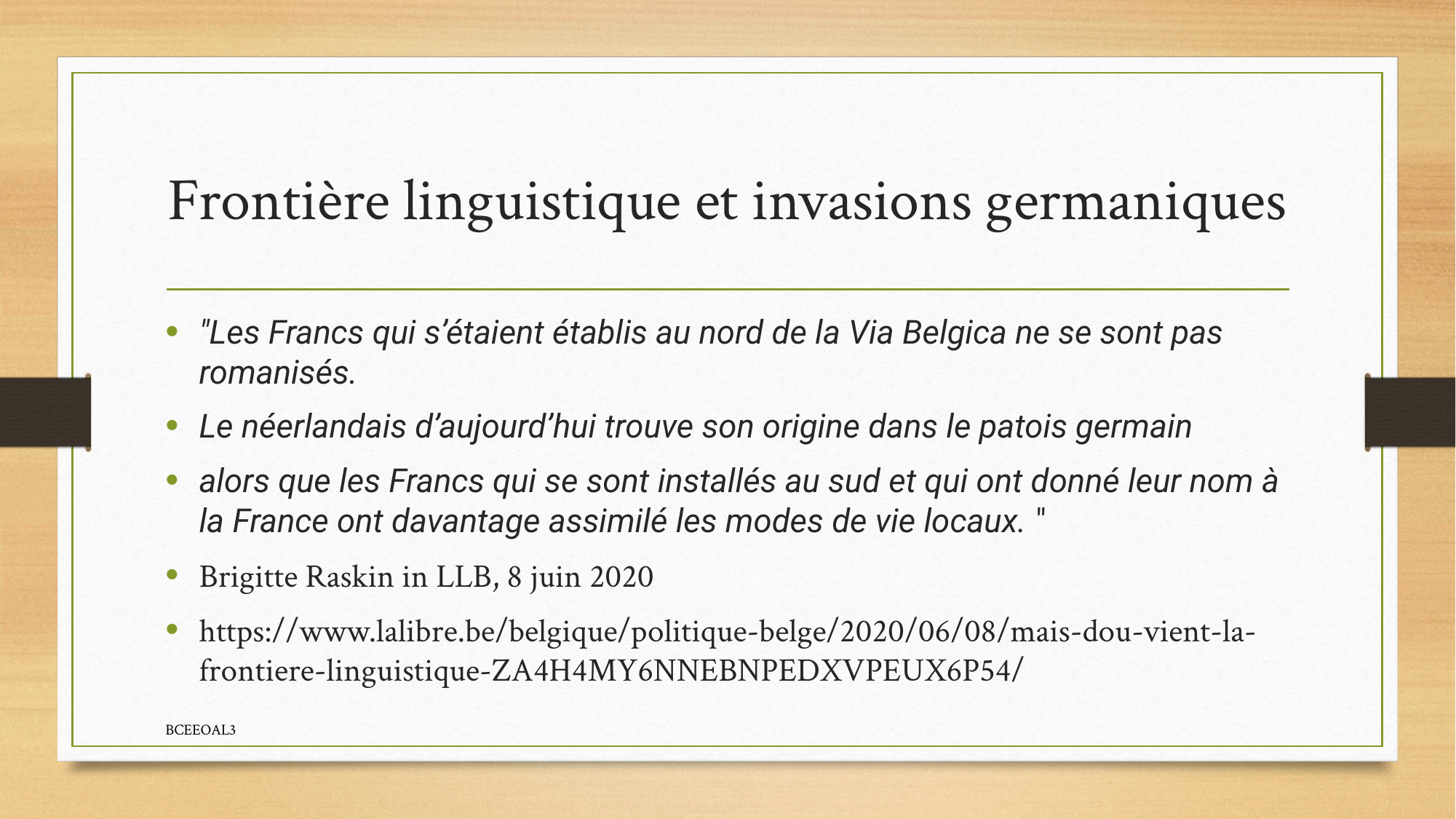

# Frontière linguistique et invasions germaniques
"Les Francs qui s’étaient établis au nord de la Via Belgica ne se sont pas romanisés.
Le néerlandais d’aujourd’hui trouve son origine dans le patois germain
alors que les Francs qui se sont installés au sud et qui ont donné leur nom à la France ont davantage assimilé les modes de vie locaux. "
Brigitte Raskin in LLB, 8 juin 2020
https://www.lalibre.be/belgique/politique-belge/2020/06/08/mais-dou-vient-la-frontiere-linguistique-ZA4H4MY6NNEBNPEDXVPEUX6P54/

BCEEOAL3